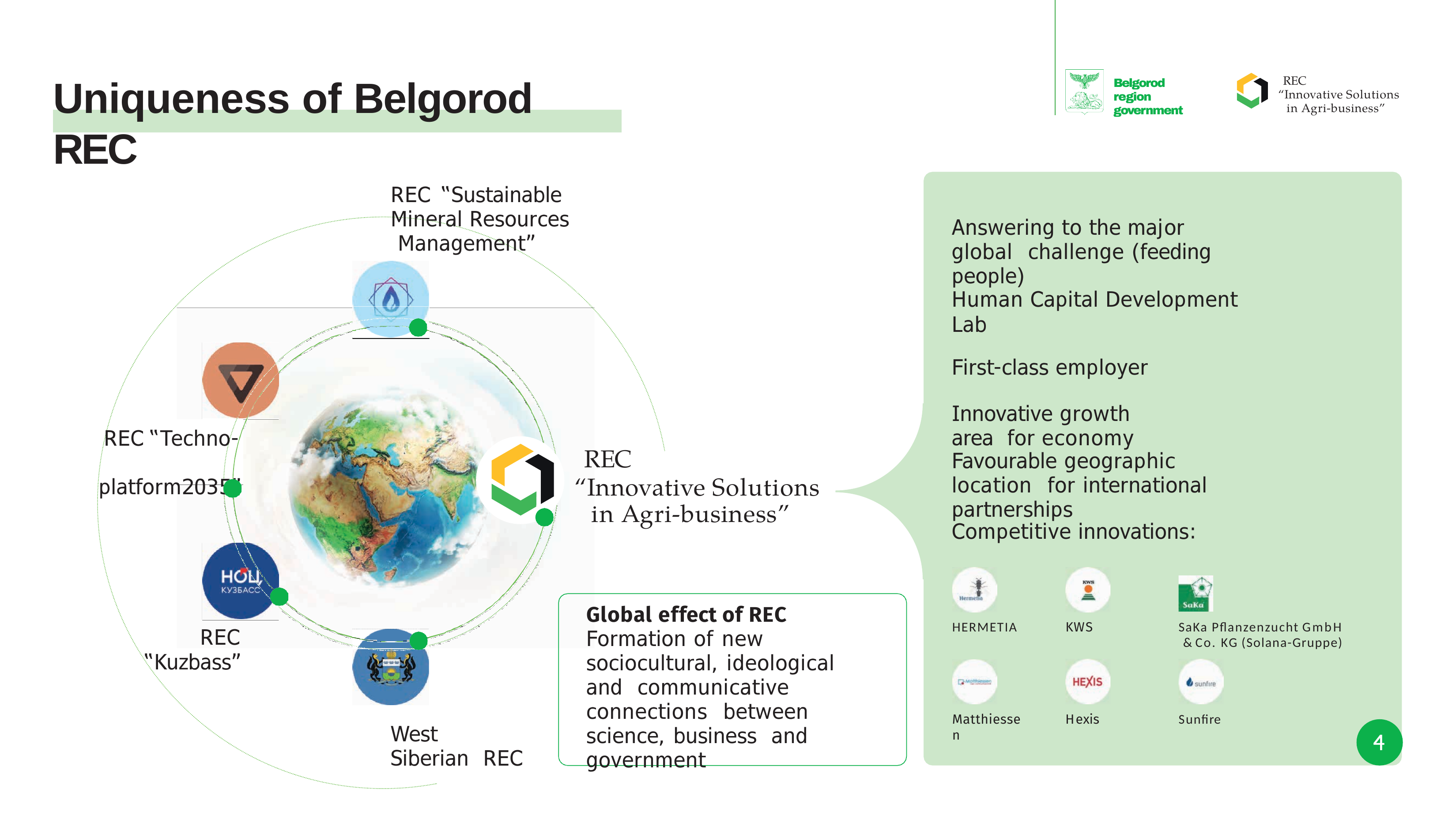

# Uniqueness of Belgorod REC
REC
“Innovative Solutions  in Agri-business”

Belgorod region  government

REC	“Sustainable  Mineral Resources  Management”
Answering to the major global  challenge (feeding people)

Human Capital Development Lab
First-class employer
Innovative growth area  for economy

REC “Techno-  platform2035”

REC
“Innovative Solutions  in Agri-business”

Favourable geographic location  for international partnerships

Competitive innovations:

Global eﬀect of REC  Formation of new  sociocultural, ideological and  communicative connections  between science, business  and government
SaKa Pﬂanzenzucht GmbH  & Co. KG (Solana-Gruppe)
HERMETIА
KWS
REC
“Kuzbass”

Matthiessen
Hexis
Sunﬁre

West Siberian  REC

4